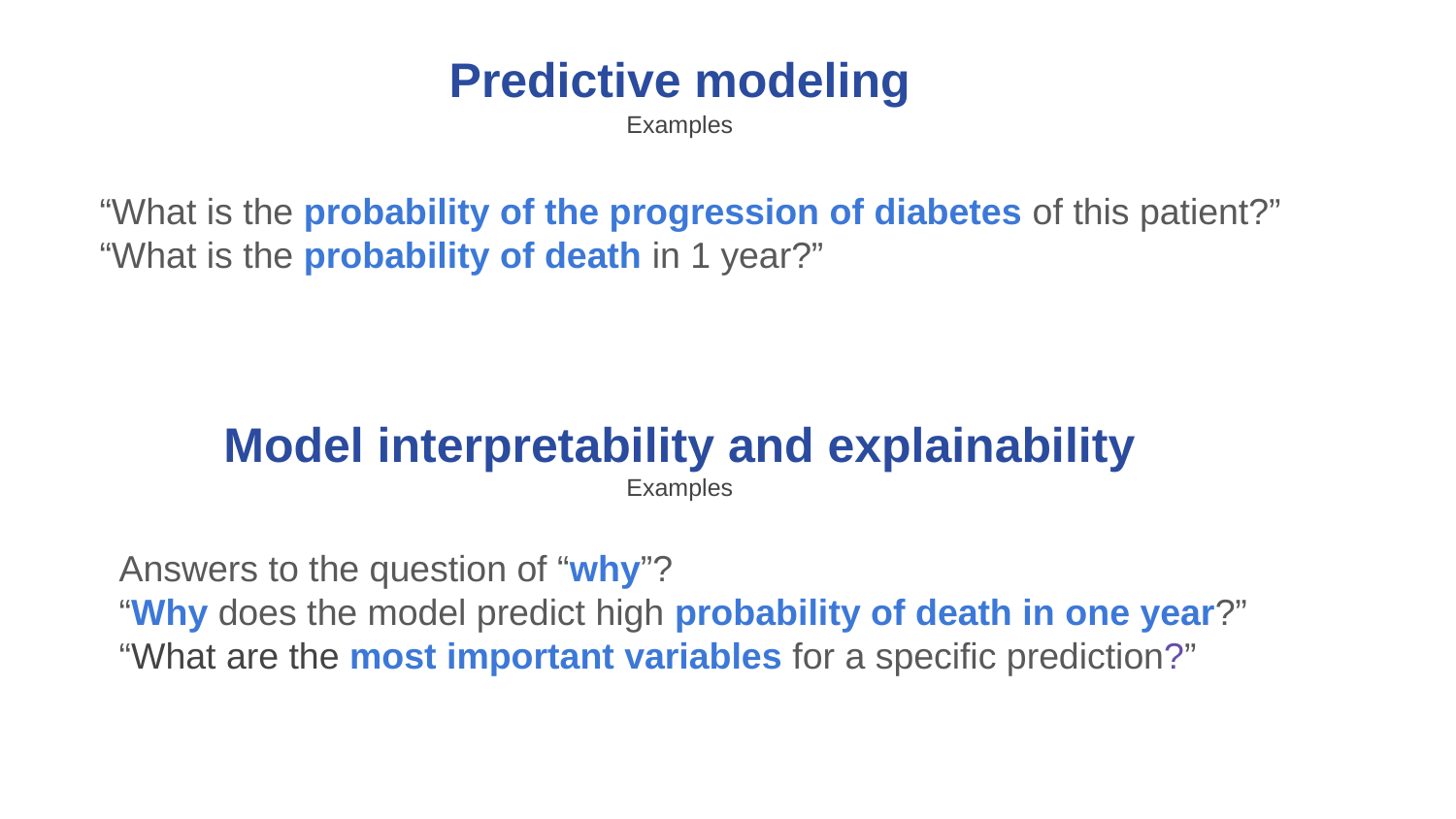

Predictive modeling
Examples
“What is the probability of the progression of diabetes of this patient?”
“What is the probability of death in 1 year?”
Model interpretability and explainability
Examples
Answers to the question of “why”?
“Why does the model predict high probability of death in one year?”
“What are the most important variables for a specific prediction?”